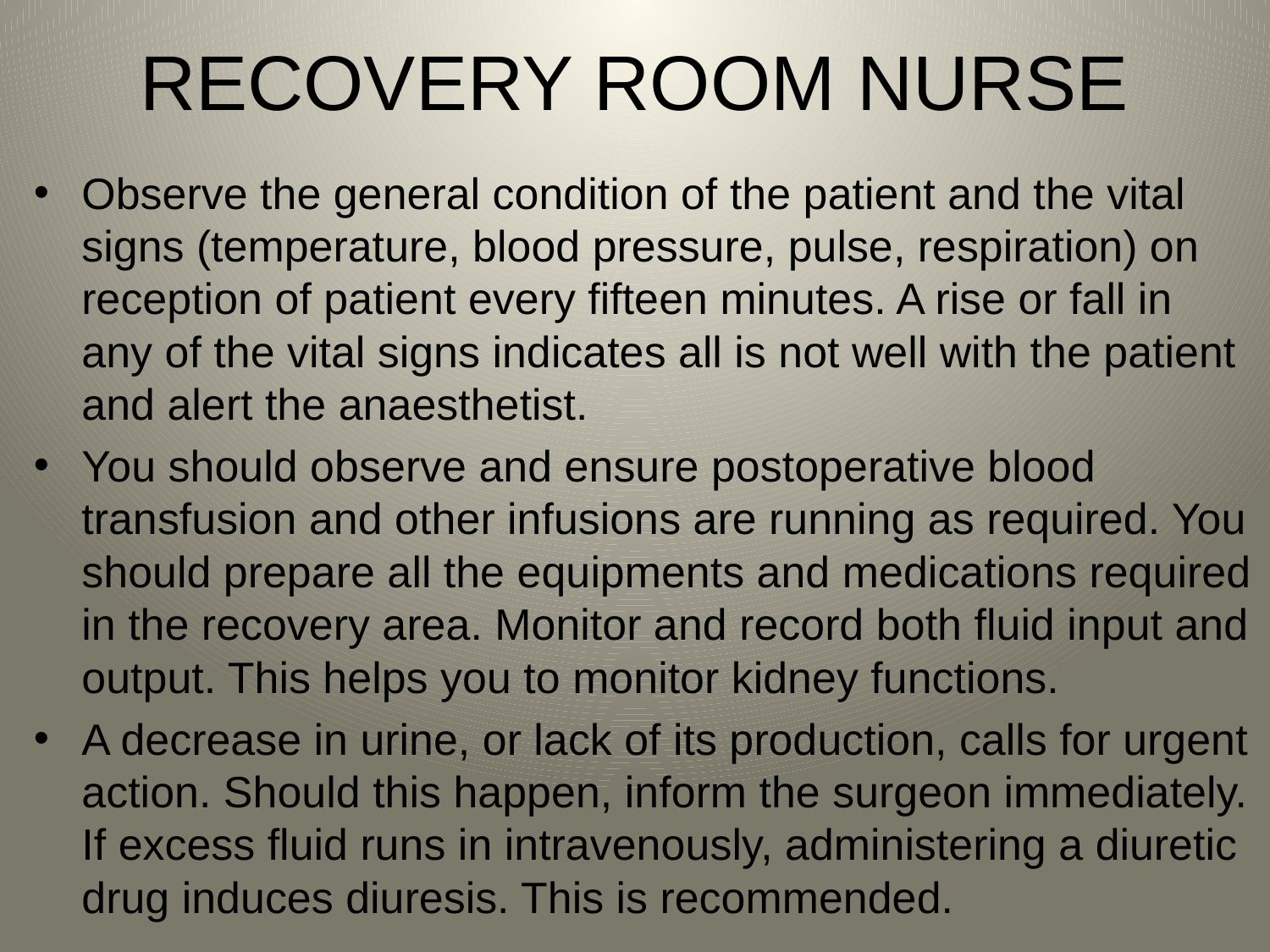

# RECOVERY ROOM NURSE
Observe the general condition of the patient and the vital signs (temperature, blood pressure, pulse, respiration) on reception of patient every fifteen minutes. A rise or fall in any of the vital signs indicates all is not well with the patient and alert the anaesthetist.
You should observe and ensure postoperative blood transfusion and other infusions are running as required. You should prepare all the equipments and medications required in the recovery area. Monitor and record both fluid input and output. This helps you to monitor kidney functions.
A decrease in urine, or lack of its production, calls for urgent action. Should this happen, inform the surgeon immediately. If excess fluid runs in intravenously, administering a diuretic drug induces diuresis. This is recommended.